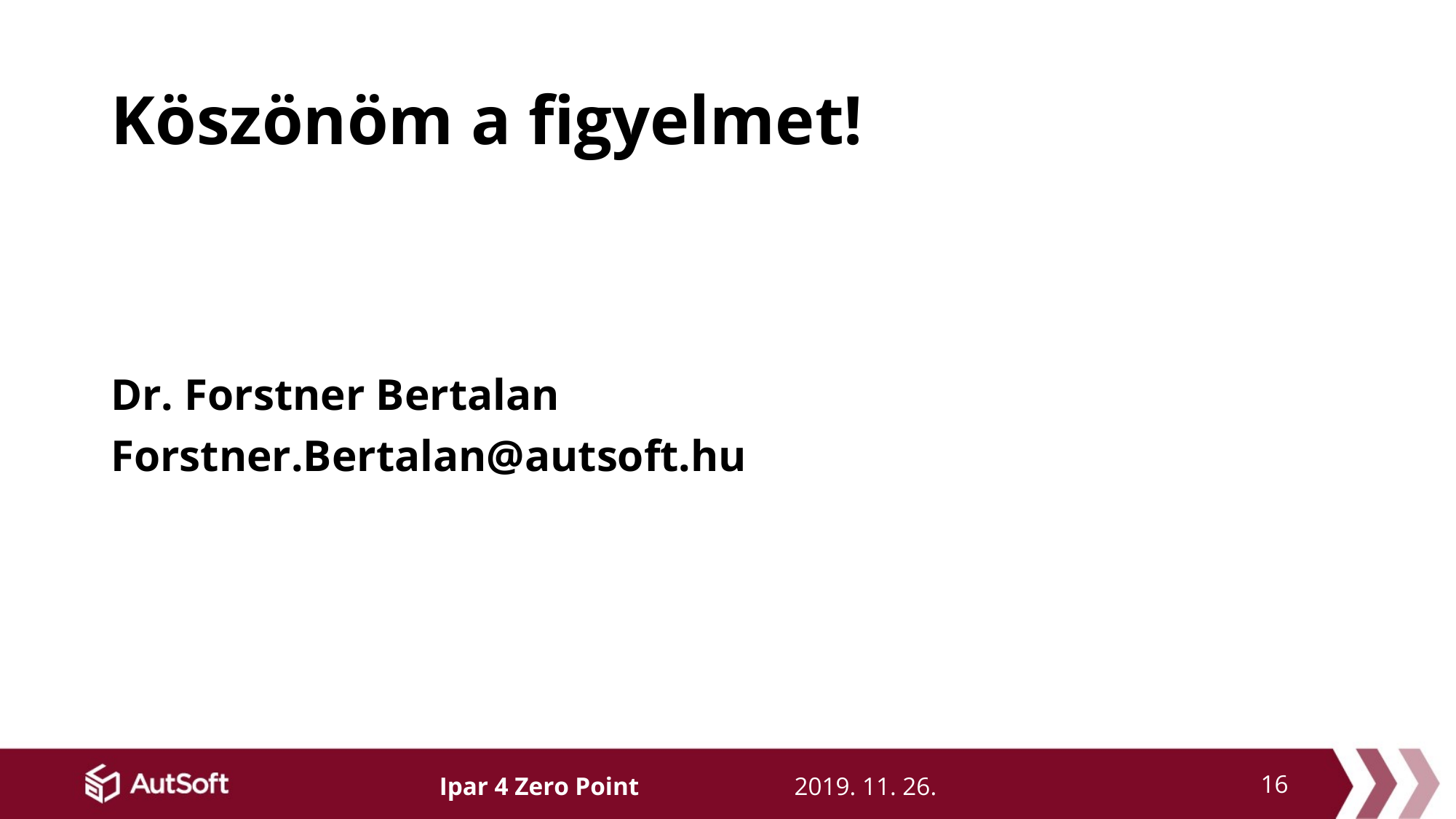

# Köszönöm a figyelmet!

Dr. Forstner Bertalan
Forstner.Bertalan@autsoft.hu
2019. 11. 26.
16
Ipar 4 Zero Point